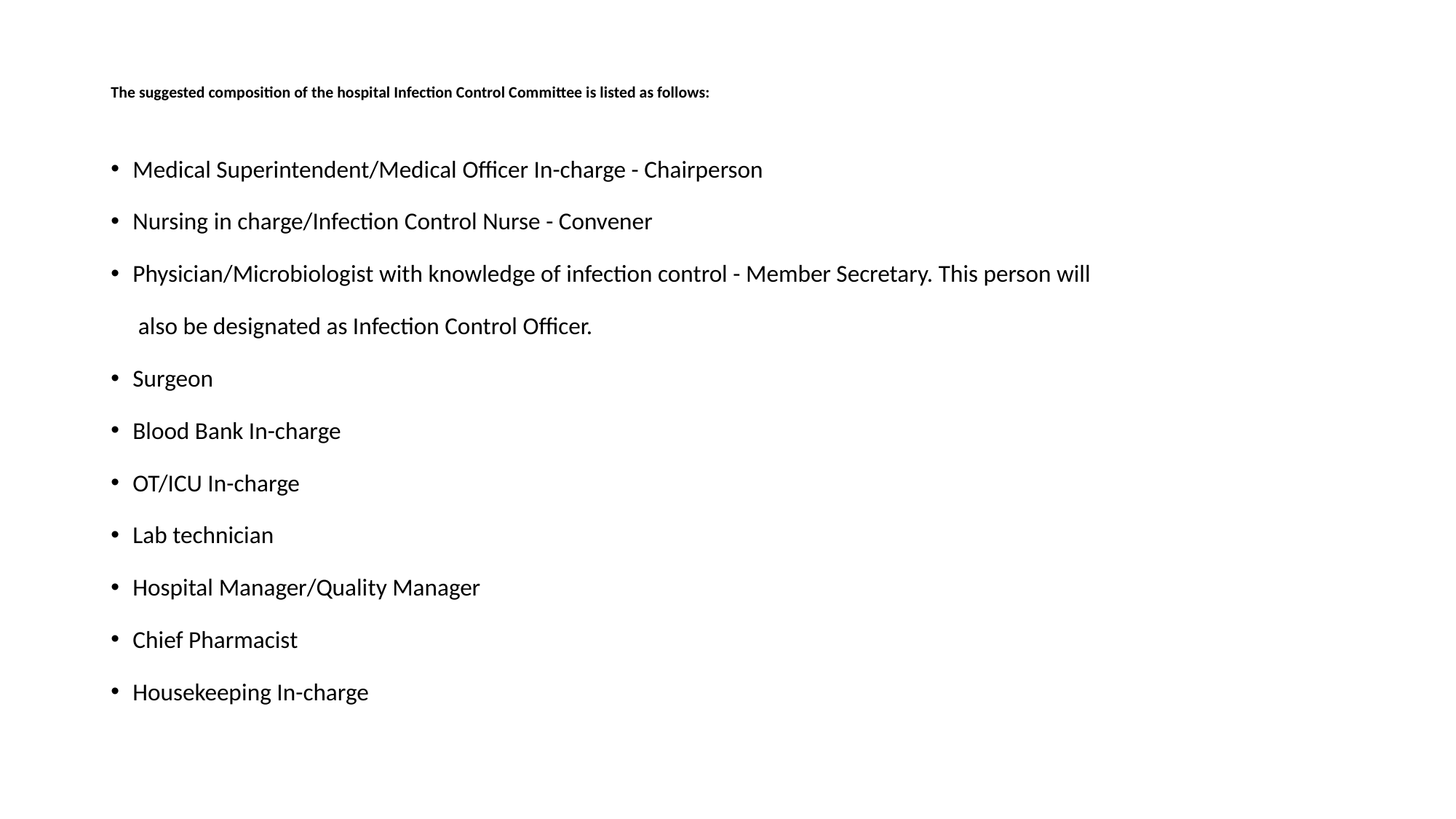

# The suggested composition of the hospital Infection Control Committee is listed as follows:
Medical Superintendent/Medical Officer In-charge - Chairperson

Nursing in charge/Infection Control Nurse - Convener

Physician/Microbiologist with knowledge of infection control - Member Secretary. This person will

     also be designated as Infection Control Officer.

Surgeon

Blood Bank In-charge

OT/ICU In-charge

Lab technician

Hospital Manager/Quality Manager

Chief Pharmacist

Housekeeping In-charge